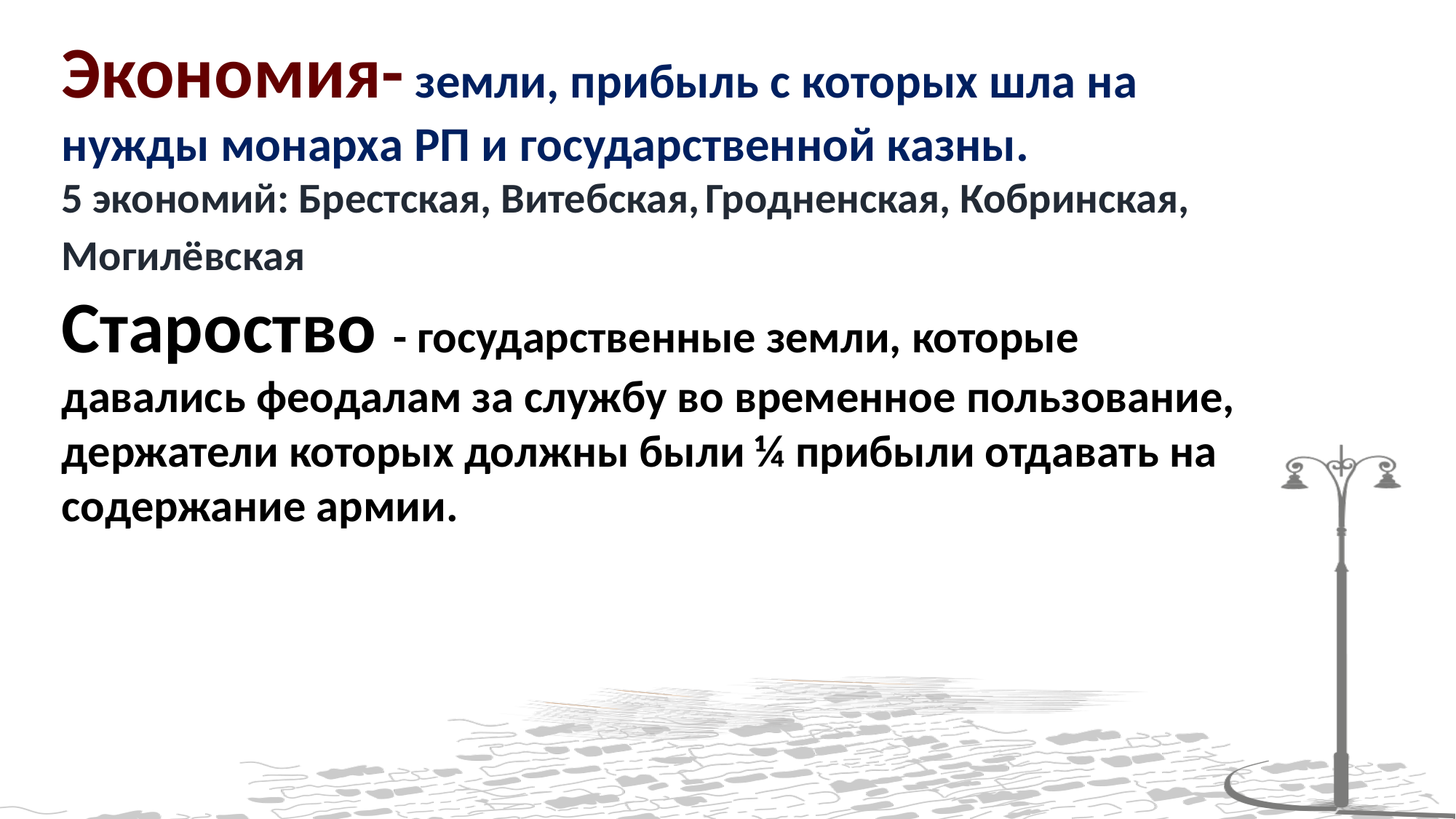

Экономия- земли, прибыль с которых шла на нужды монарха РП и государственной казны.
5 экономий: Брестская, Витебская, Гродненская, Кобринская, Могилёвская
Староство - государственные земли, которые давались феодалам за службу во временное пользование, держатели которых должны были ¼ прибыли отдавать на содержание армии.